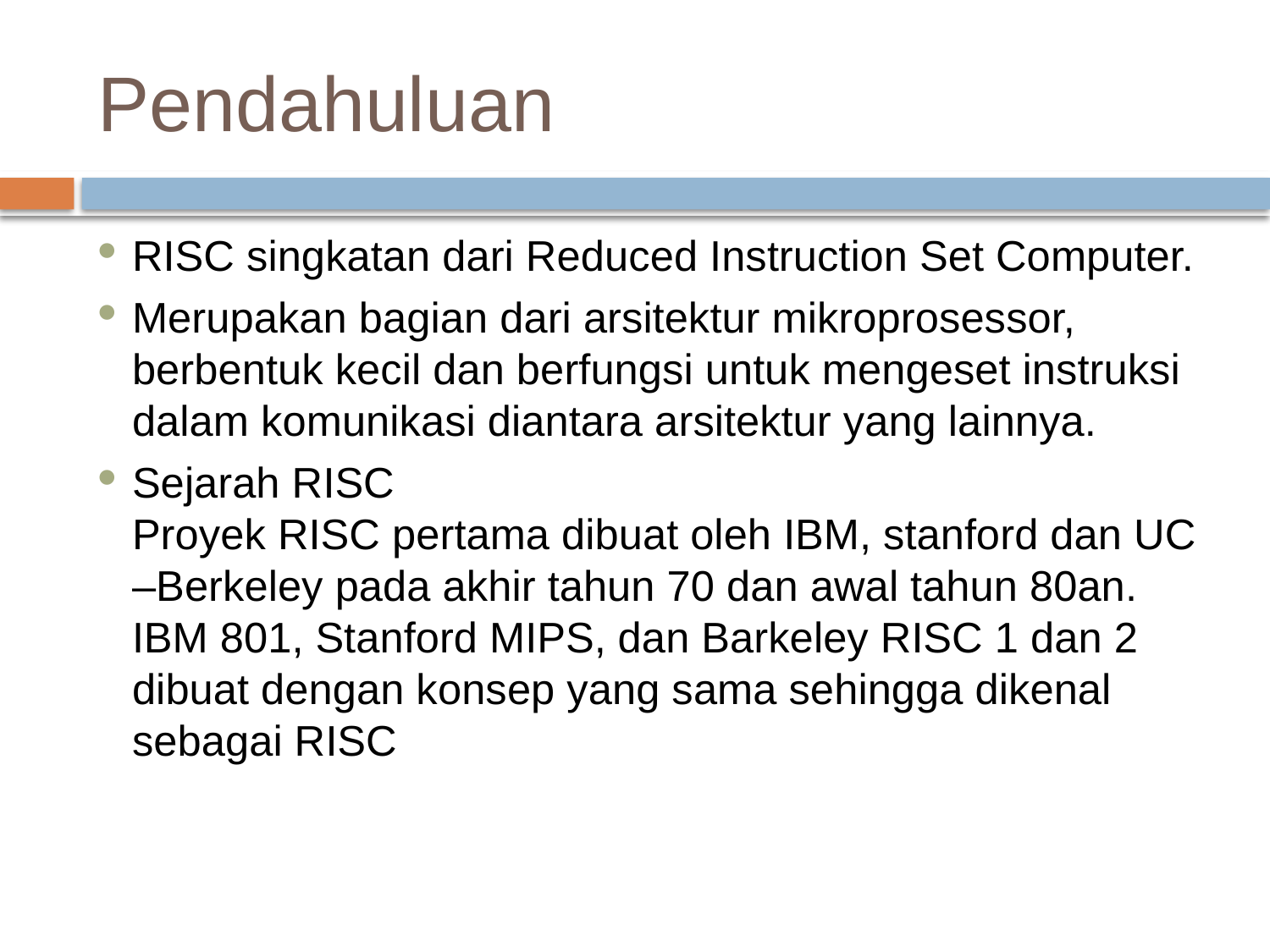

# Pendahuluan
RISC singkatan dari Reduced Instruction Set Computer.
Merupakan bagian dari arsitektur mikroprosessor, berbentuk kecil dan berfungsi untuk mengeset instruksi dalam komunikasi diantara arsitektur yang lainnya.
Sejarah RISC
Proyek RISC pertama dibuat oleh IBM, stanford dan UC –Berkeley pada akhir tahun 70 dan awal tahun 80an. IBM 801, Stanford MIPS, dan Barkeley RISC 1 dan 2 dibuat dengan konsep yang sama sehingga dikenal sebagai RISC